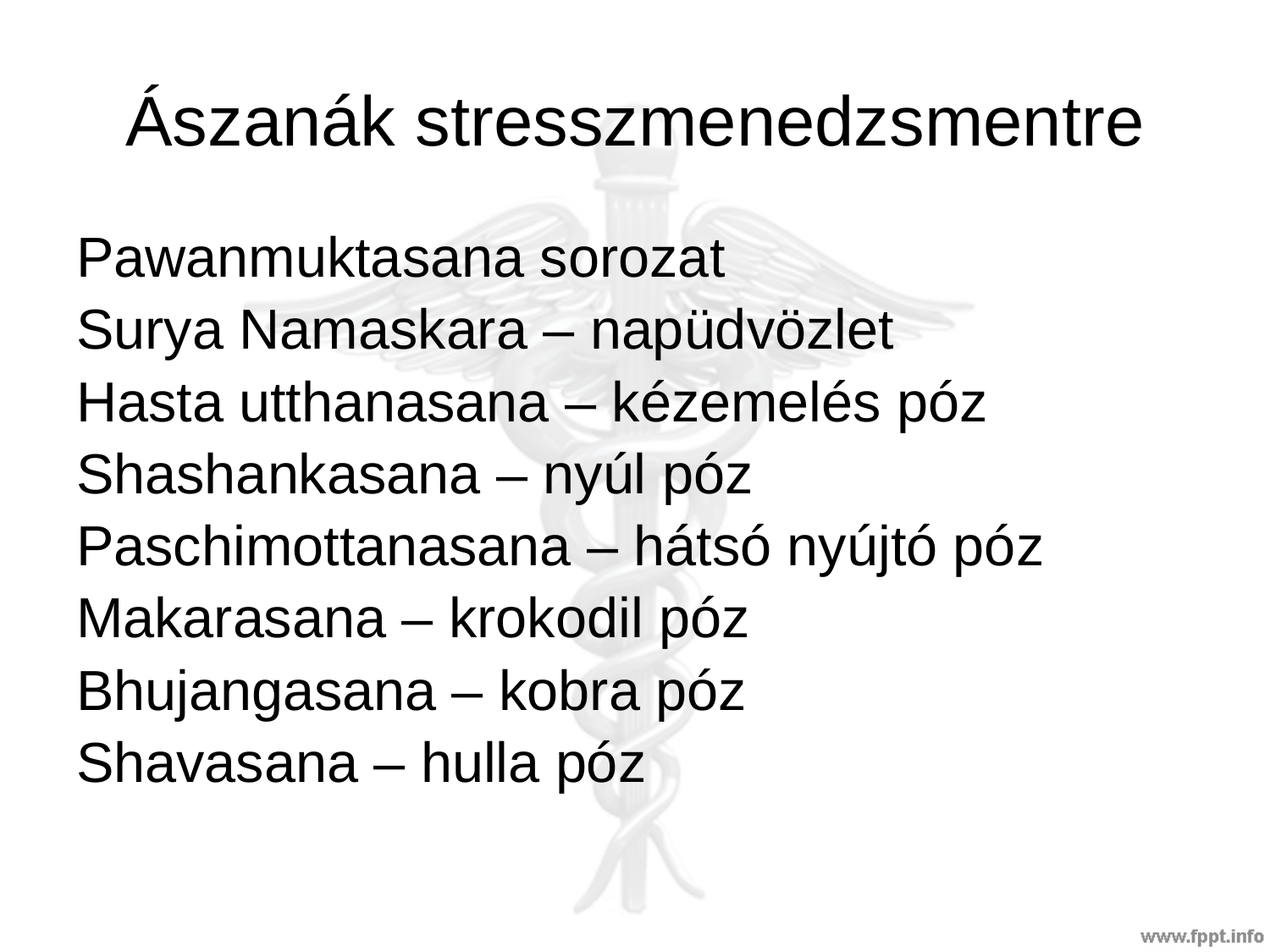

# Ászanák stresszmenedzsmentre
Pawanmuktasana sorozat
Surya Namaskara – napüdvözlet
Hasta utthanasana – kézemelés póz
Shashankasana – nyúl póz
Paschimottanasana – hátsó nyújtó póz
Makarasana – krokodil póz
Bhujangasana – kobra póz
Shavasana – hulla póz